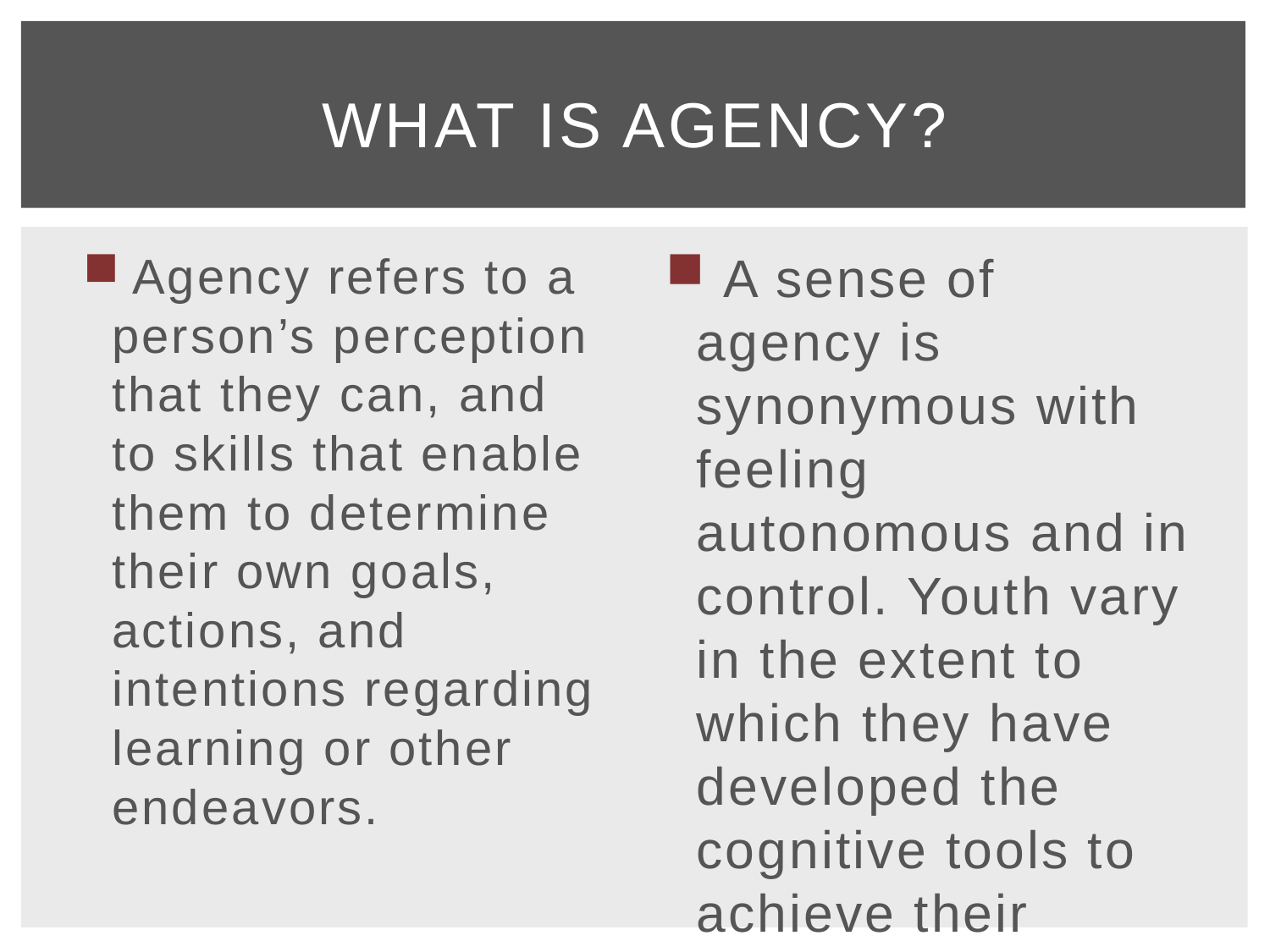

# What is Agency?
 Agency refers to a person’s perception that they can, and to skills that enable them to determine their own goals, actions, and intentions regarding learning or other endeavors.
 A sense of agency is synonymous with feeling autonomous and in control. Youth vary in the extent to which they have developed the cognitive tools to achieve their goals.